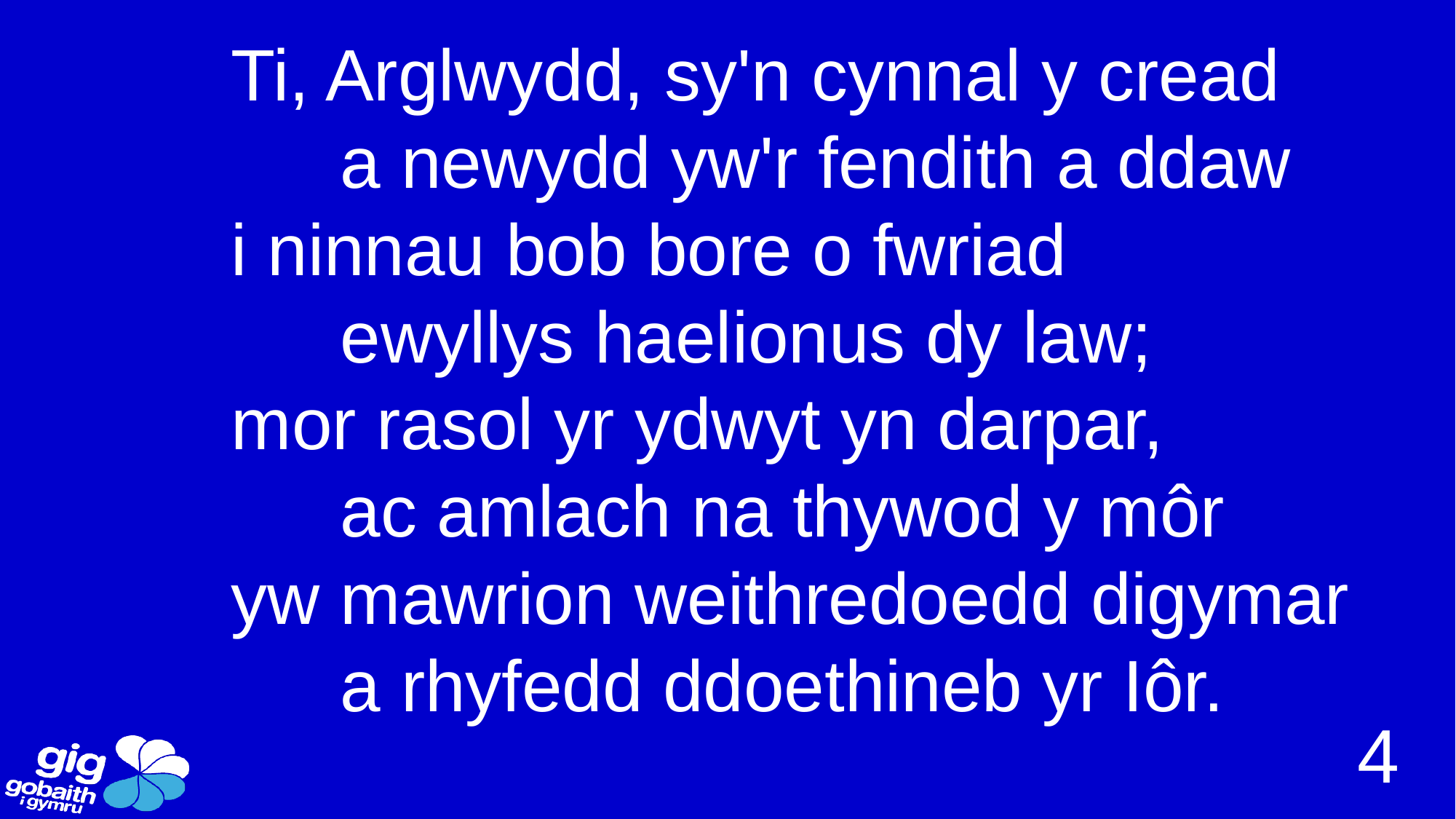

Ti, Arglwydd, sy'n cynnal y cread
	a newydd yw'r fendith a ddaw
i ninnau bob bore o fwriad
	ewyllys haelionus dy law;
mor rasol yr ydwyt yn darpar,
	ac amlach na thywod y môr
yw mawrion weithredoedd digymar
	a rhyfedd ddoethineb yr Iôr.
4